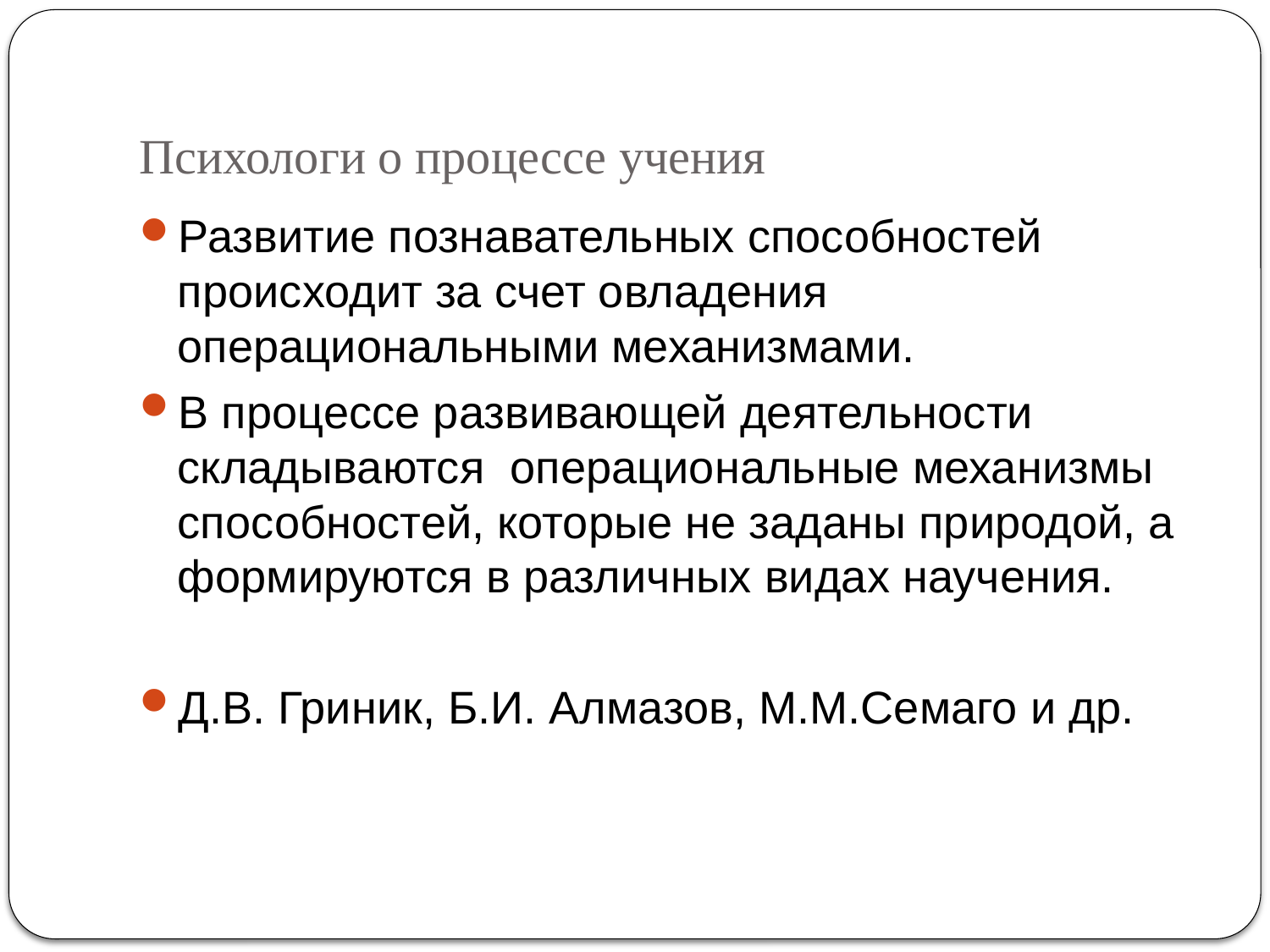

# Психологи о процессе учения
Развитие познавательных способностей происходит за счет овладения операциональными механизмами.
В процессе развивающей деятельности складываются  операциональные механизмы способностей, которые не заданы природой, а формируются в различных видах научения.

Д.В. Гриник, Б.И. Алмазов, М.М.Семаго и др.